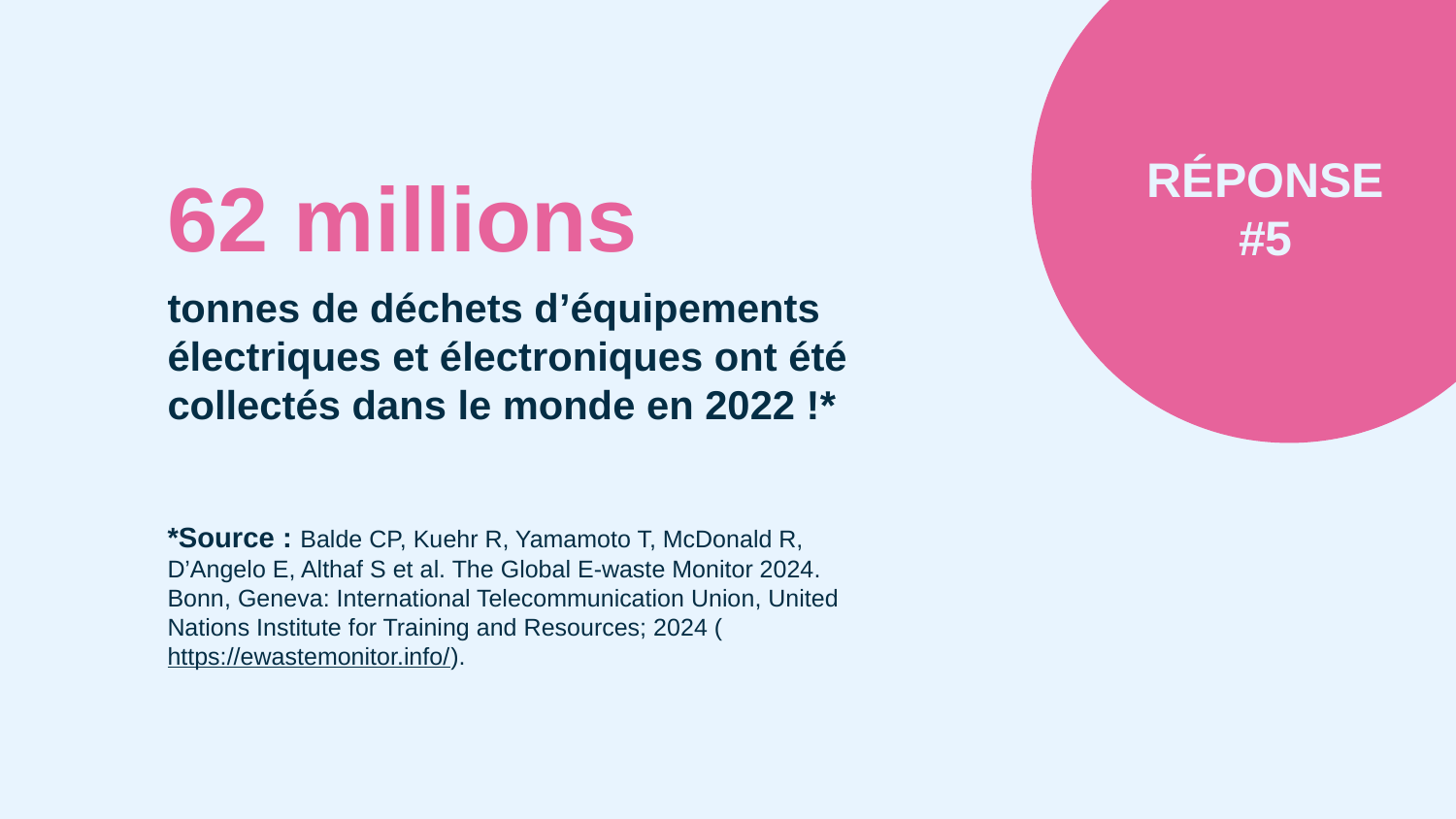

RÉPONSE
#5
62 millions
tonnes de déchets d’équipements électriques et électroniques ont été collectés dans le monde en 2022 !*

*Source : Balde CP, Kuehr R, Yamamoto T, McDonald R, D’Angelo E, Althaf S et al. The Global E-waste Monitor 2024. Bonn, Geneva: International Telecommunication Union, United Nations Institute for Training and Resources; 2024 (https://ewastemonitor.info/).